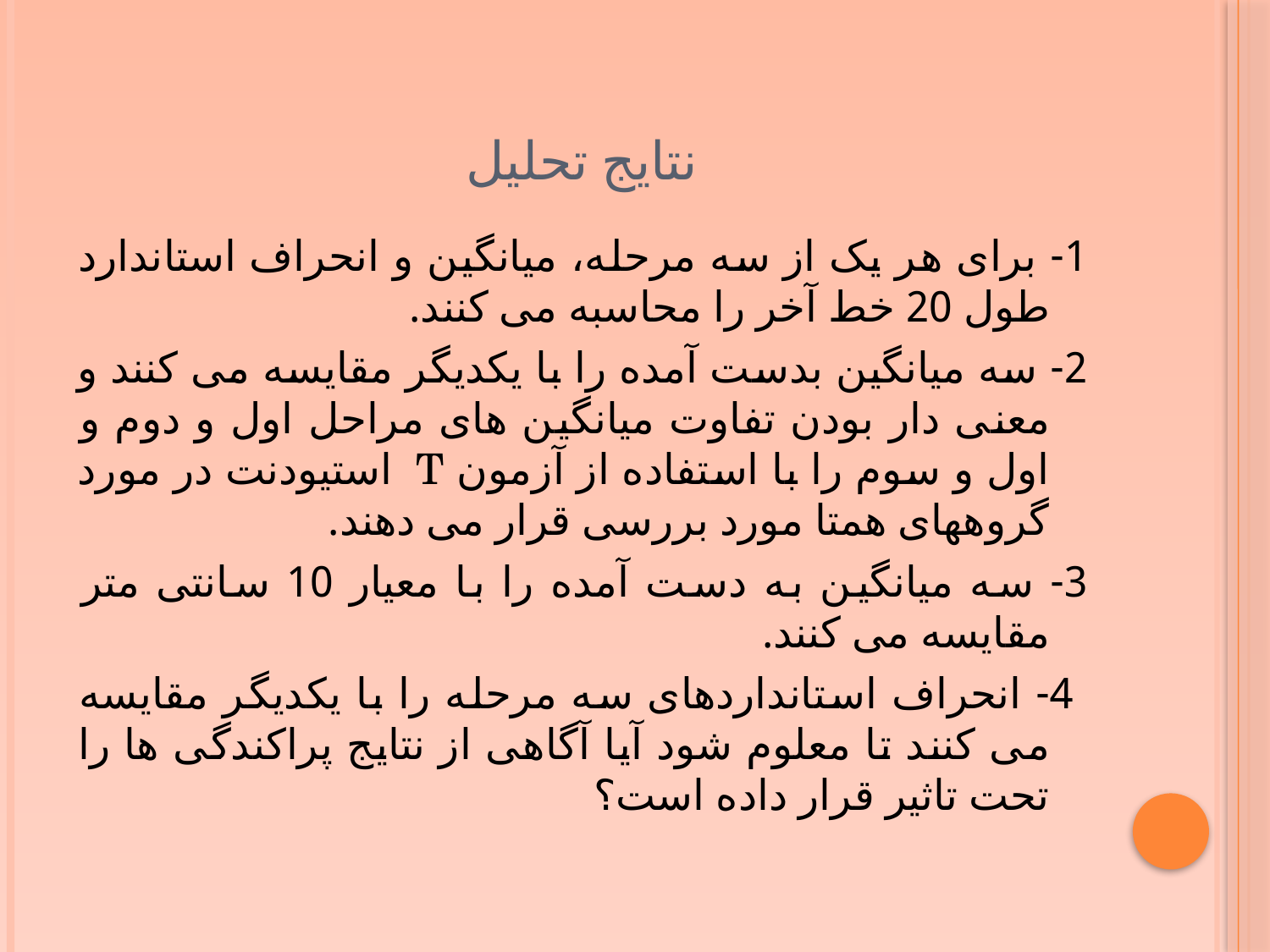

# نتایج تحلیل
1- برای هر یک از سه مرحله، میانگین و انحراف استاندارد طول 20 خط آخر را محاسبه می کنند.
2- سه میانگین بدست آمده را با یکدیگر مقایسه می کنند و معنی دار بودن تفاوت میانگین های مراحل اول و دوم و اول و سوم را با استفاده از آزمون T  استیودنت در مورد گروههای همتا مورد بررسی قرار می دهند.
3- سه میانگین به دست آمده را با معیار 10 سانتی متر مقایسه می کنند.
 4- انحراف استانداردهای سه مرحله را با یکدیگر مقایسه می کنند تا معلوم شود آیا آگاهی از نتایج پراکندگی ها را تحت تاثیر قرار داده است؟